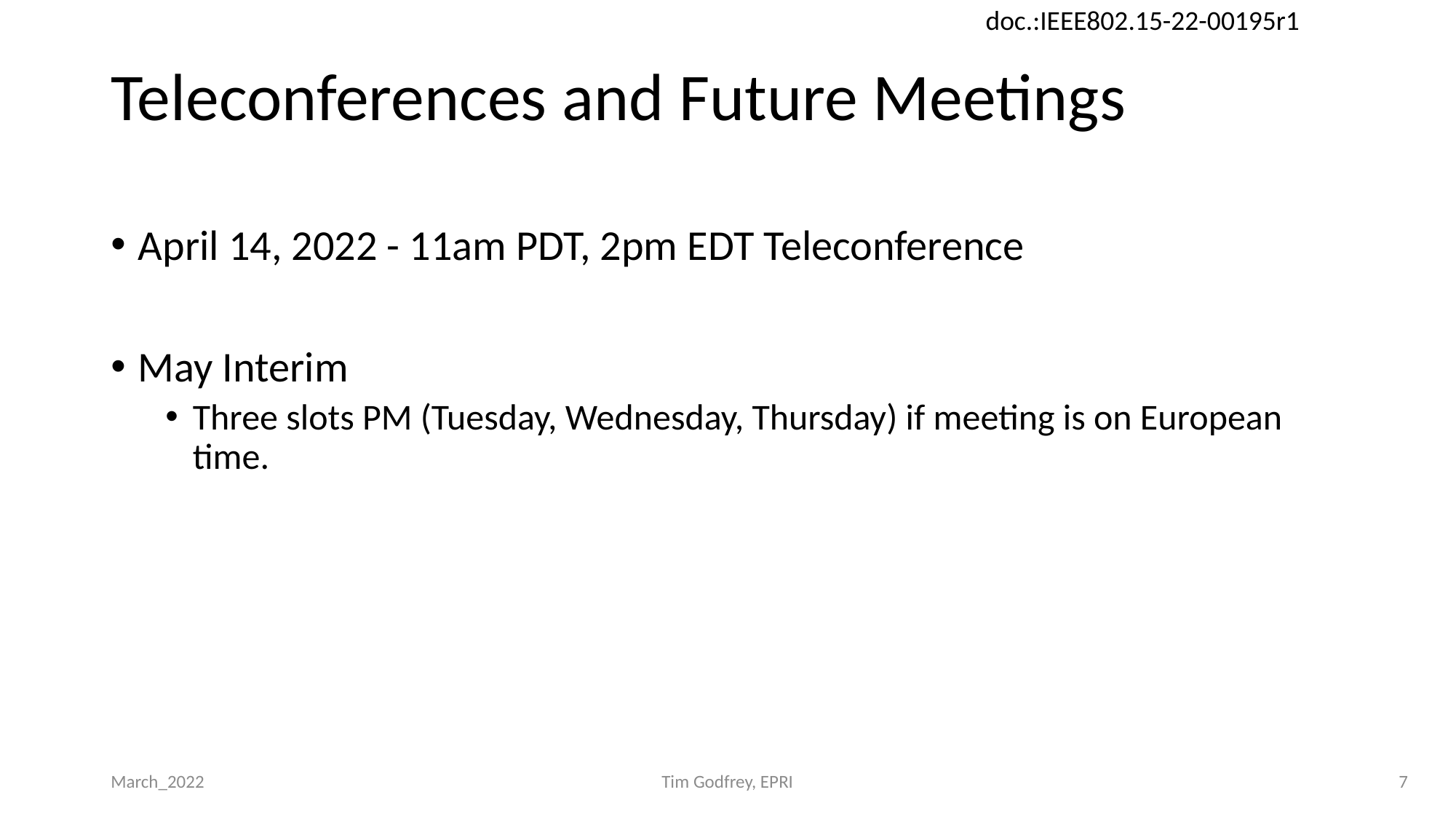

# Teleconferences and Future Meetings
April 14, 2022 - 11am PDT, 2pm EDT Teleconference

May Interim
Three slots PM (Tuesday, Wednesday, Thursday) if meeting is on European time.

March_2022
Tim Godfrey, EPRI
7